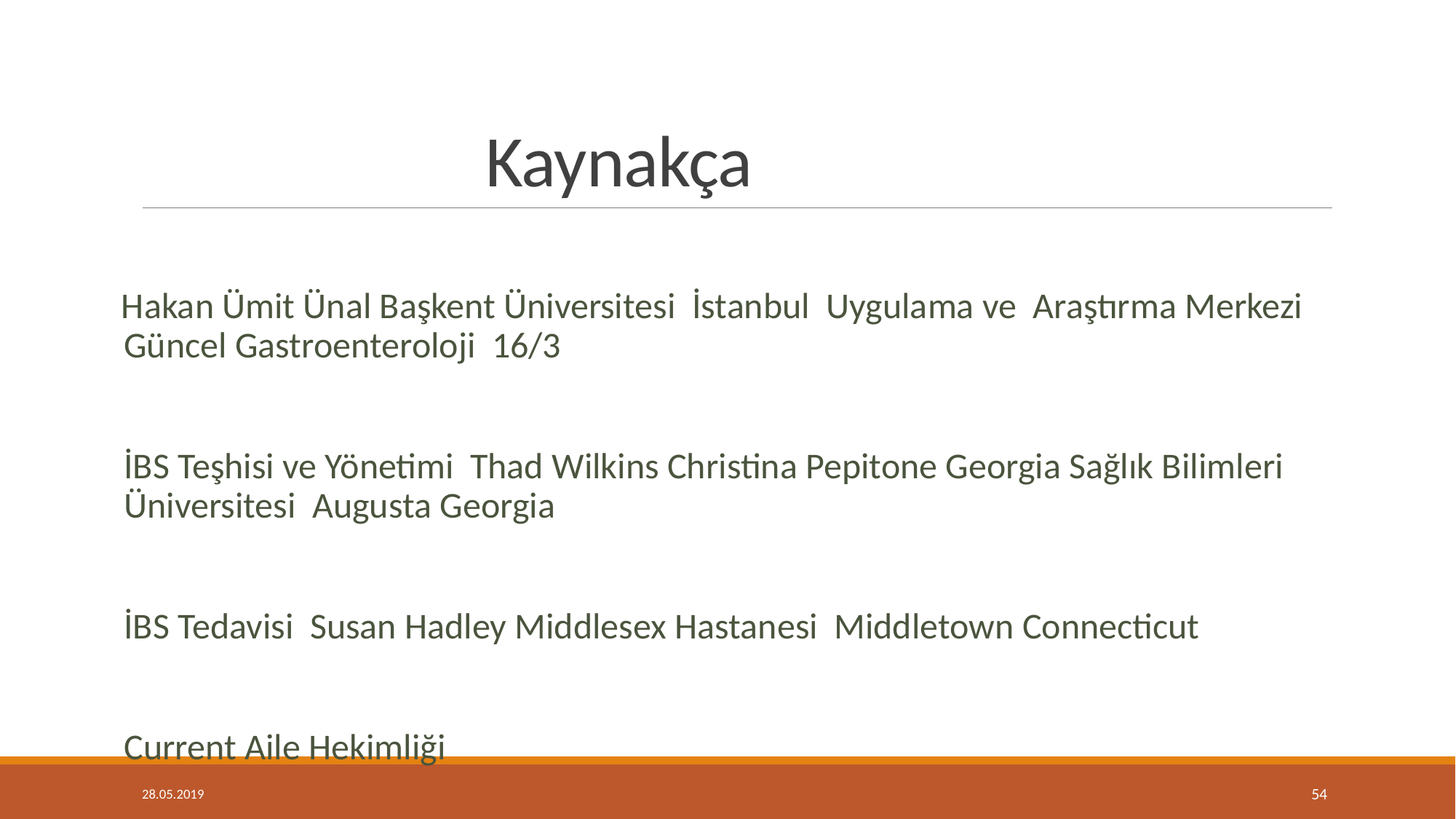

# Kaynakça

 Hakan Ümit Ünal Başkent Üniversitesi  İstanbul  Uygulama ve  Araştırma Merkezi   Güncel Gastroenteroloji  16/3

İBS Teşhisi ve Yönetimi  Thad Wilkins Christina Pepitone Georgia Sağlık Bilimleri Üniversitesi  Augusta Georgia

İBS Tedavisi  Susan Hadley Middlesex Hastanesi  Middletown Connecticut

Current Aile Hekimliği
28.05.2019
54